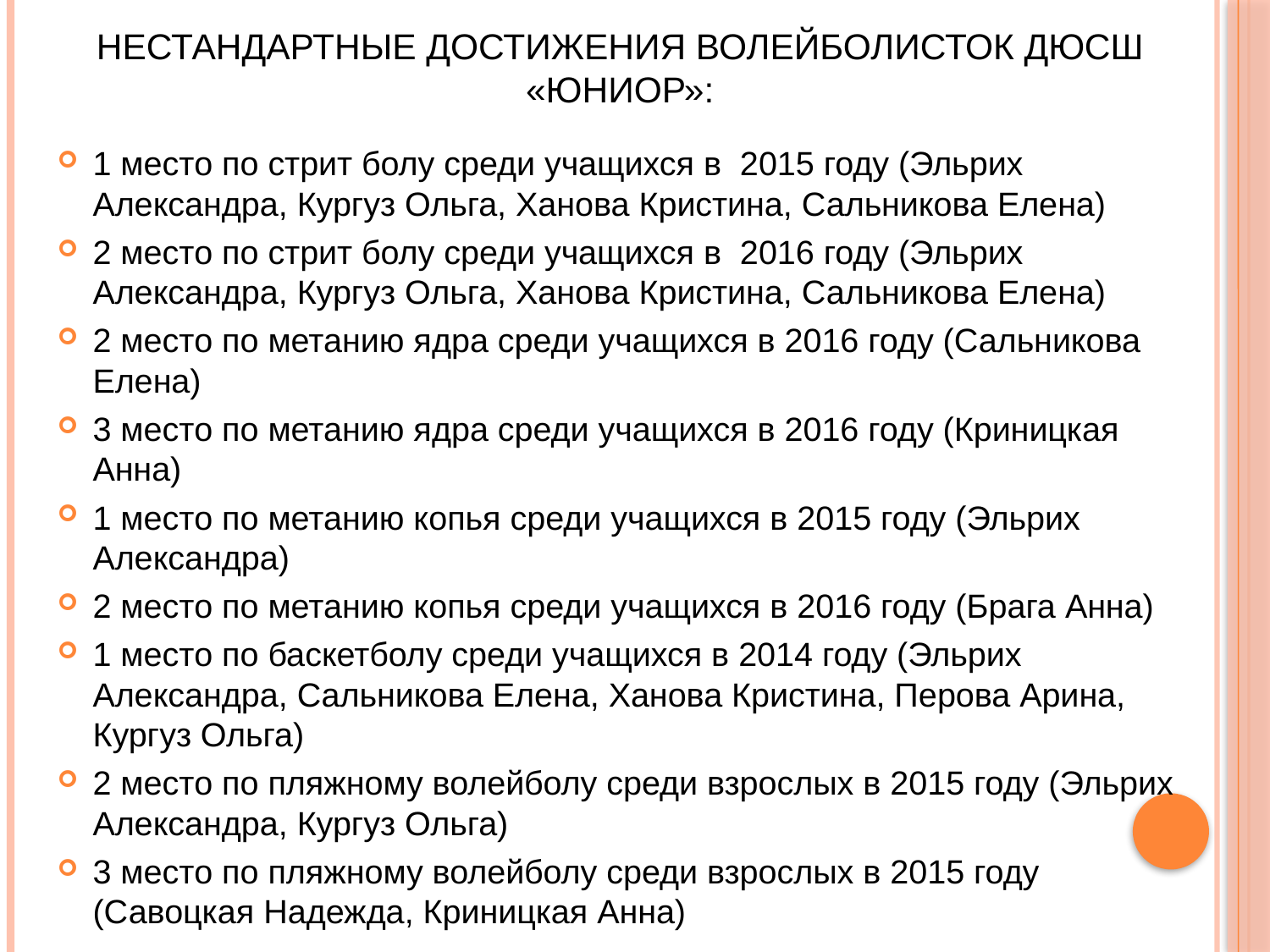

# Нестандартные достижения волейболисток ДЮСШ «Юниор»:
1 место по стрит болу среди учащихся в  2015 году (Эльрих Александра, Кургуз Ольга, Ханова Кристина, Сальникова Елена)
2 место по стрит болу среди учащихся в  2016 году (Эльрих Александра, Кургуз Ольга, Ханова Кристина, Сальникова Елена)
2 место по метанию ядра среди учащихся в 2016 году (Сальникова Елена)
3 место по метанию ядра среди учащихся в 2016 году (Криницкая Анна)
1 место по метанию копья среди учащихся в 2015 году (Эльрих Александра)
2 место по метанию копья среди учащихся в 2016 году (Брага Анна)
1 место по баскетболу среди учащихся в 2014 году (Эльрих Александра, Сальникова Елена, Ханова Кристина, Перова Арина, Кургуз Ольга)
2 место по пляжному волейболу среди взрослых в 2015 году (Эльрих Александра, Кургуз Ольга)
3 место по пляжному волейболу среди взрослых в 2015 году (Савоцкая Надежда, Криницкая Анна)